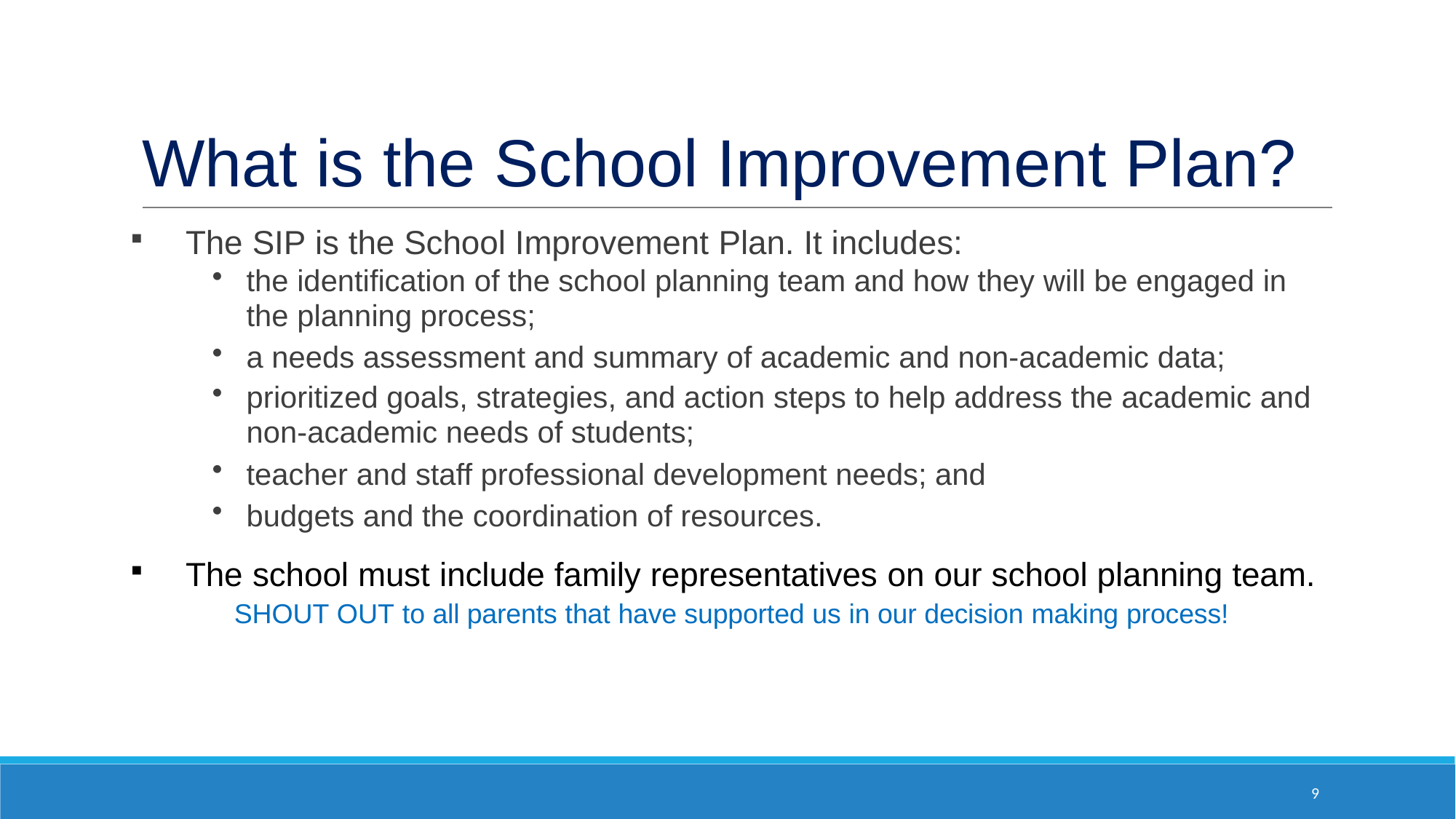

# What is the School Improvement Plan?
The SIP is the School Improvement Plan. It includes:
the identification of the school planning team and how they will be engaged in
the planning process;
a needs assessment and summary of academic and non-academic data;
prioritized goals, strategies, and action steps to help address the academic and
non-academic needs of students;
teacher and staff professional development needs; and
budgets and the coordination of resources.
The school must include family representatives on our school planning team.
SHOUT OUT to all parents that have supported us in our decision making process!
9